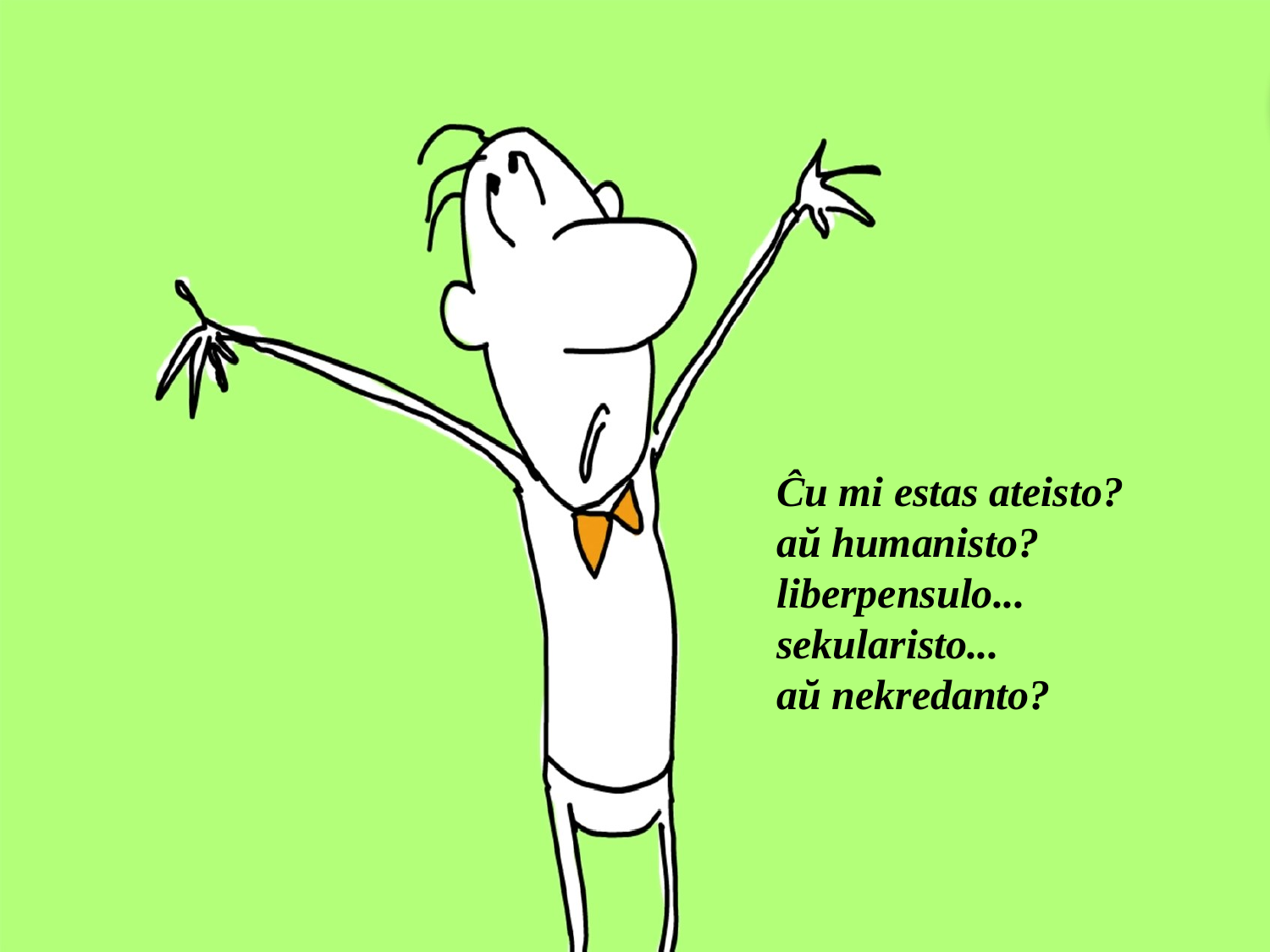

Ĉu mi estas ateisto?
aŭ humanisto?
liberpensulo... sekularisto...
aŭ nekredanto?